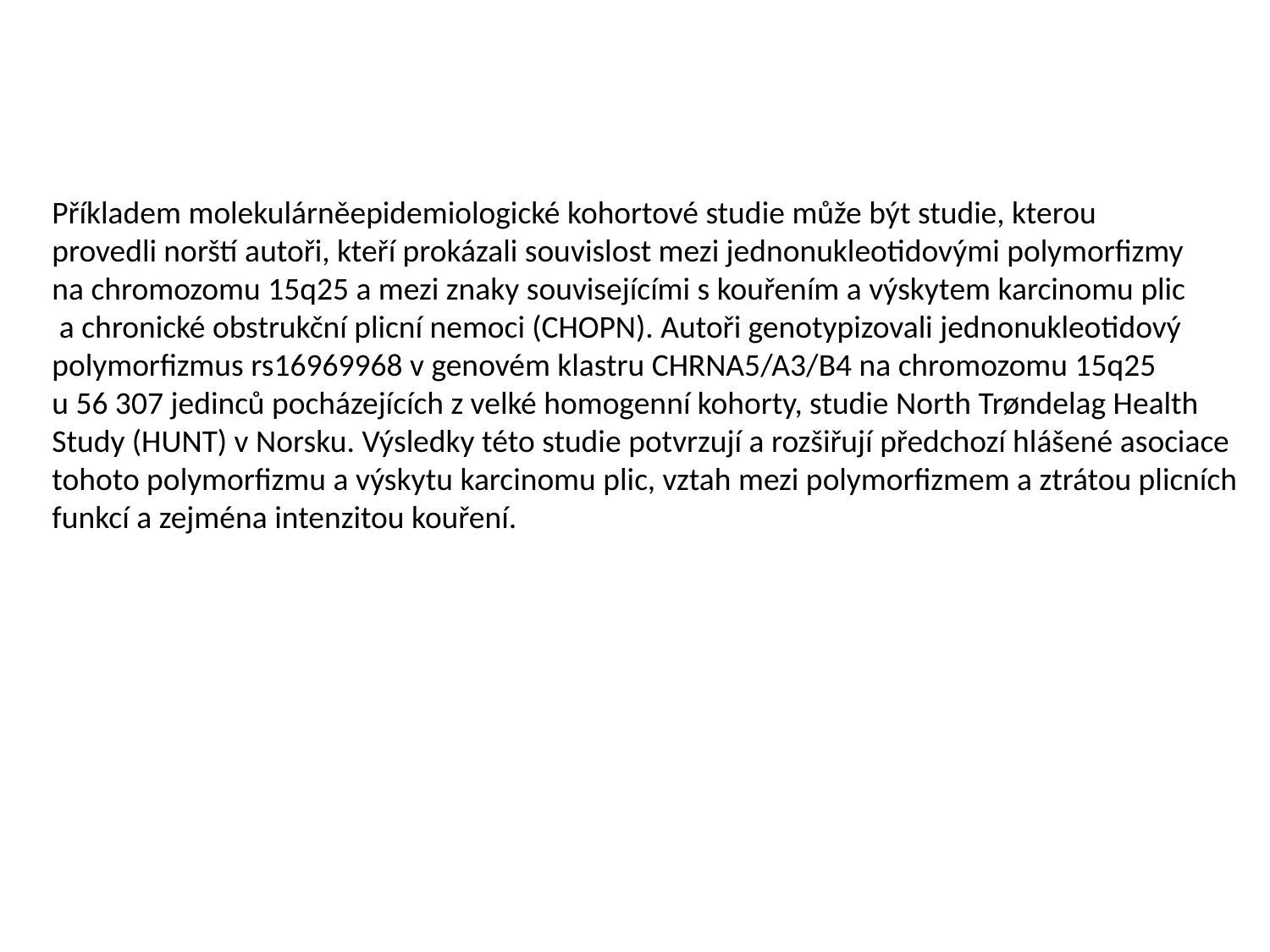

Příkladem molekulárněepidemiologické kohortové studie může být studie, kterou
provedli norští autoři, kteří prokázali souvislost mezi jednonukleotidovými polymorfizmy
na chromozomu 15q25 a mezi znaky souvisejícími s kouřením a výskytem karcinomu plic
 a chronické obstrukční plicní nemoci (CHOPN). Autoři genotypizovali jednonukleotidový
polymorfizmus rs16969968 v genovém klastru CHRNA5/A3/B4 na chromozomu 15q25
u 56 307 jedinců pocházejících z velké homogenní kohorty, studie North Trøndelag Health
Study (HUNT) v Norsku. Výsledky této studie potvrzují a rozšiřují předchozí hlášené asociace
tohoto polymorfizmu a výskytu karcinomu plic, vztah mezi polymorfizmem a ztrátou plicních
funkcí a zejména intenzitou kouření.